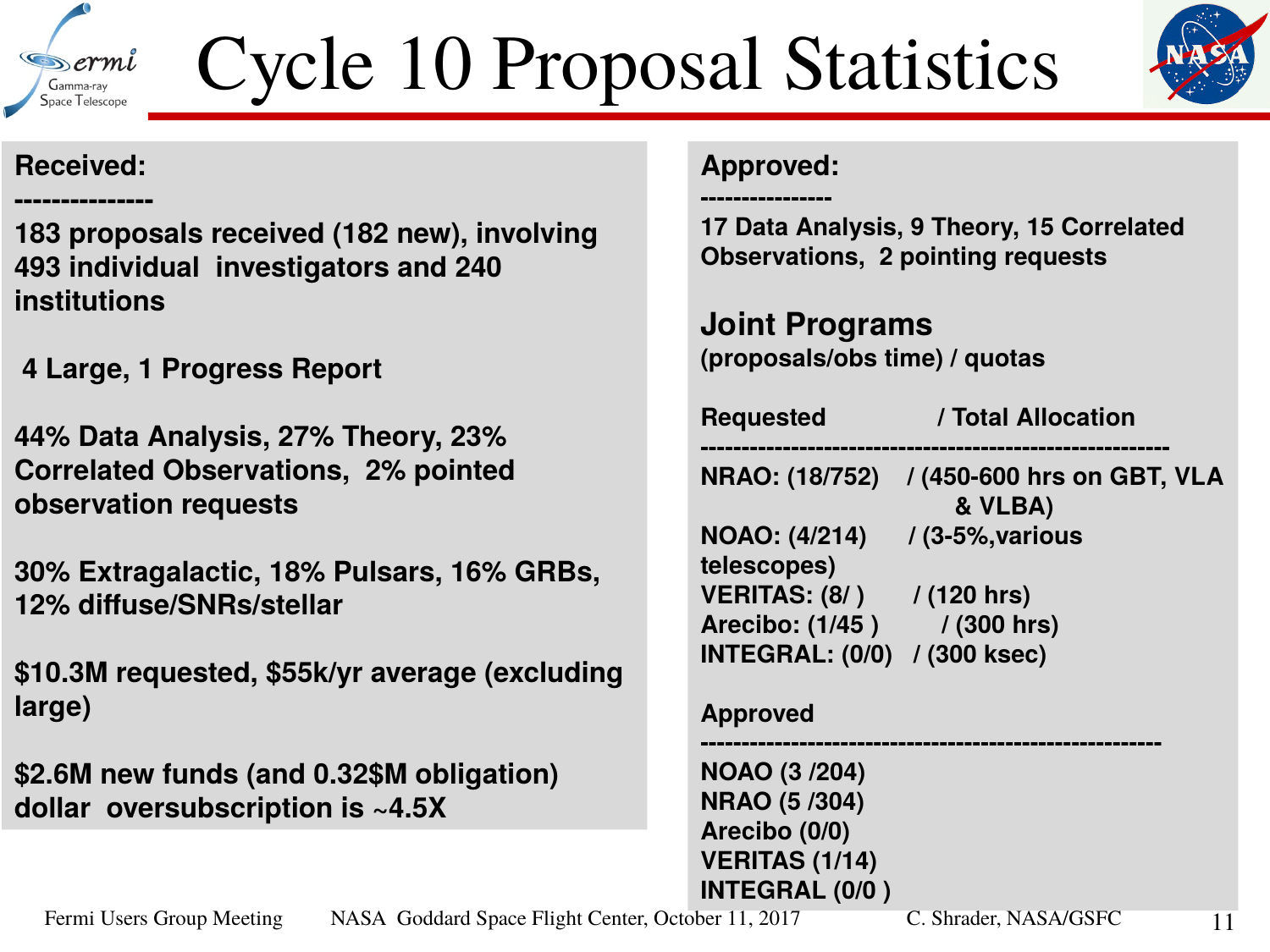

# Cycle 10 Proposal Statistics
Received:
---------------
183 proposals received (182 new), involving 493 individual  investigators and 240 institutions

 4 Large, 1 Progress Report

44% Data Analysis, 27% Theory, 23% Correlated Observations,  2% pointed observation requests

30% Extragalactic, 18% Pulsars, 16% GRBs,
12% diffuse/SNRs/stellar

$10.3M requested, $55k/yr average (excluding large)

$2.6M new funds (and 0.32$M obligation) dollar  oversubscription is ~4.5X
Approved:
----------------
17 Data Analysis, 9 Theory, 15 Correlated Observations,  2 pointing requests

Joint Programs
(proposals/obs time) / quotas

Requested                / Total Allocation
---------------------------------------------------------
NRAO: (18/752)    / (450-600 hrs on GBT, VLA                  		& VLBA)
NOAO: (4/214)      / (3-5%,various telescopes)
VERITAS: (8/ )       / (120 hrs)
Arecibo: (1/45 )         / (300 hrs)
INTEGRAL: (0/0)   / (300 ksec)

Approved
--------------------------------------------------------
NOAO (3 /204)
NRAO (5 /304)
Arecibo (0/0)
VERITAS (1/14)
INTEGRAL (0/0 )
Fermi Users Group Meeting         NASA  Goddard Space Flight Center, October 11, 2017                    C. Shrader, NASA/GSFC
11